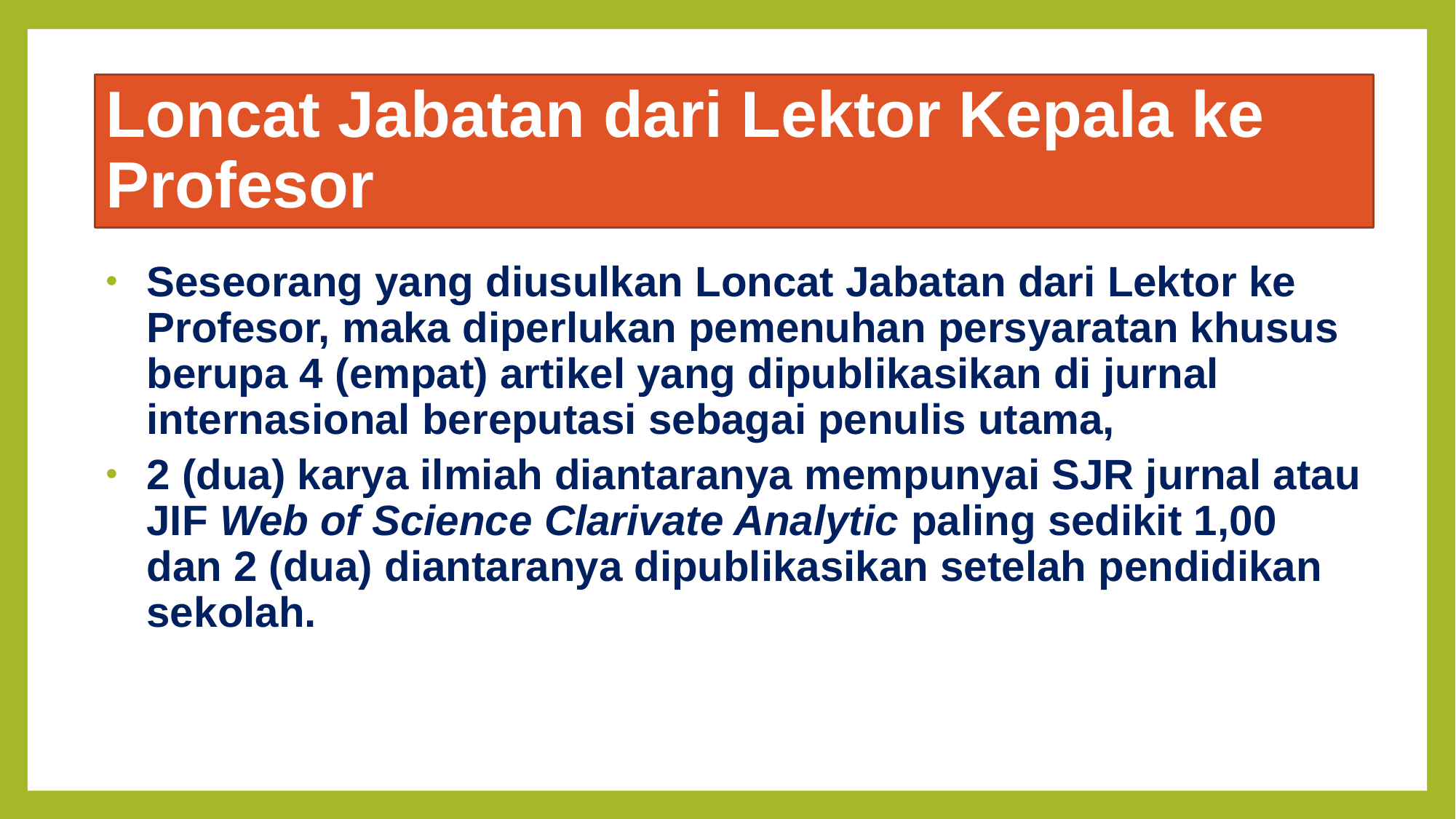

# Loncat Jabatan dari Lektor Kepala ke Profesor
Seseorang yang diusulkan Loncat Jabatan dari Lektor ke Profesor, maka diperlukan pemenuhan persyaratan khusus berupa 4 (empat) artikel yang dipublikasikan di jurnal internasional bereputasi sebagai penulis utama,
2 (dua) karya ilmiah diantaranya mempunyai SJR jurnal atau JIF Web of Science Clarivate Analytic paling sedikit 1,00 dan 2 (dua) diantaranya dipublikasikan setelah pendidikan sekolah.